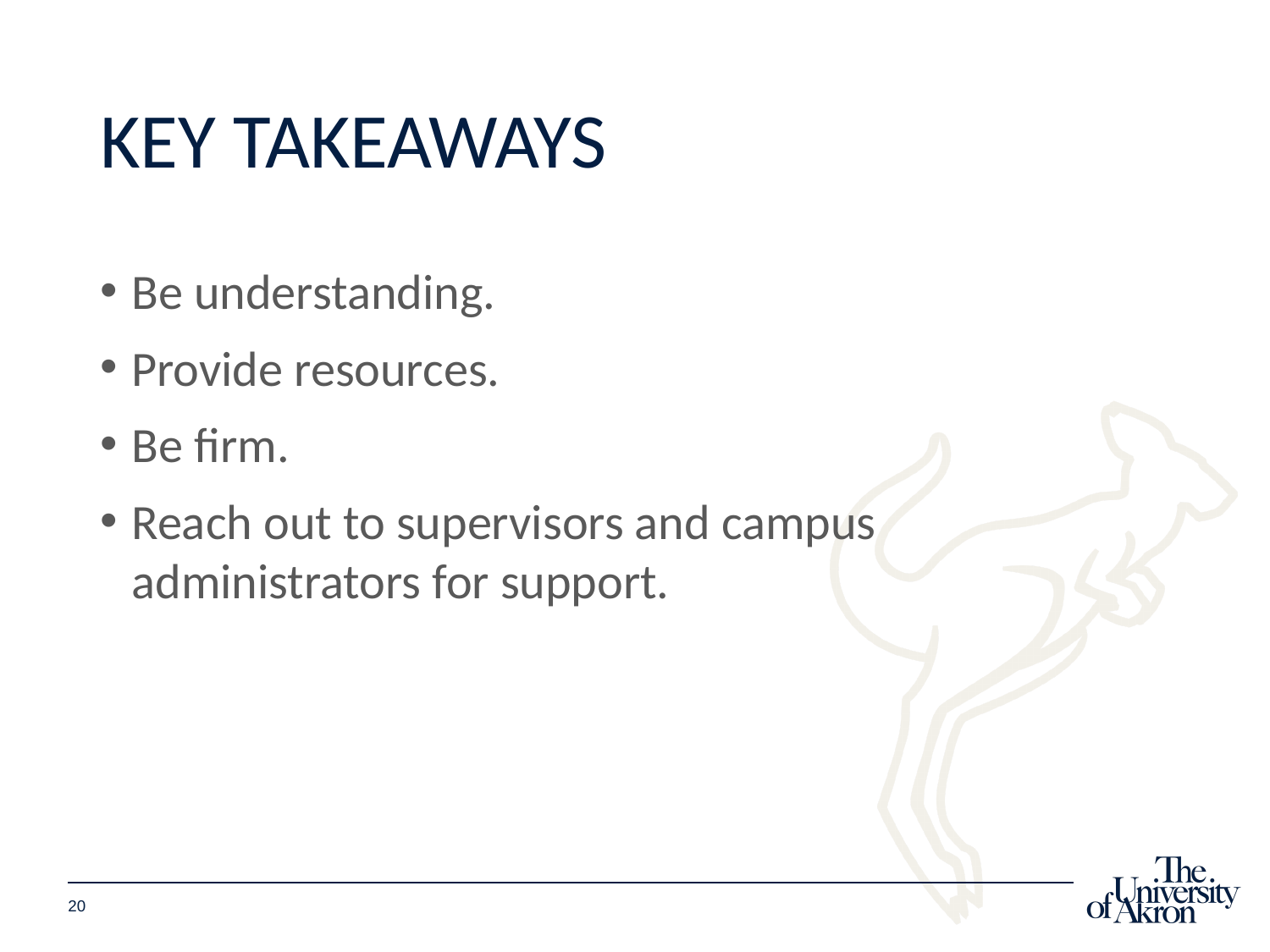

# Key Takeaways
Be understanding.
Provide resources.
Be firm.
Reach out to supervisors and campus administrators for support.